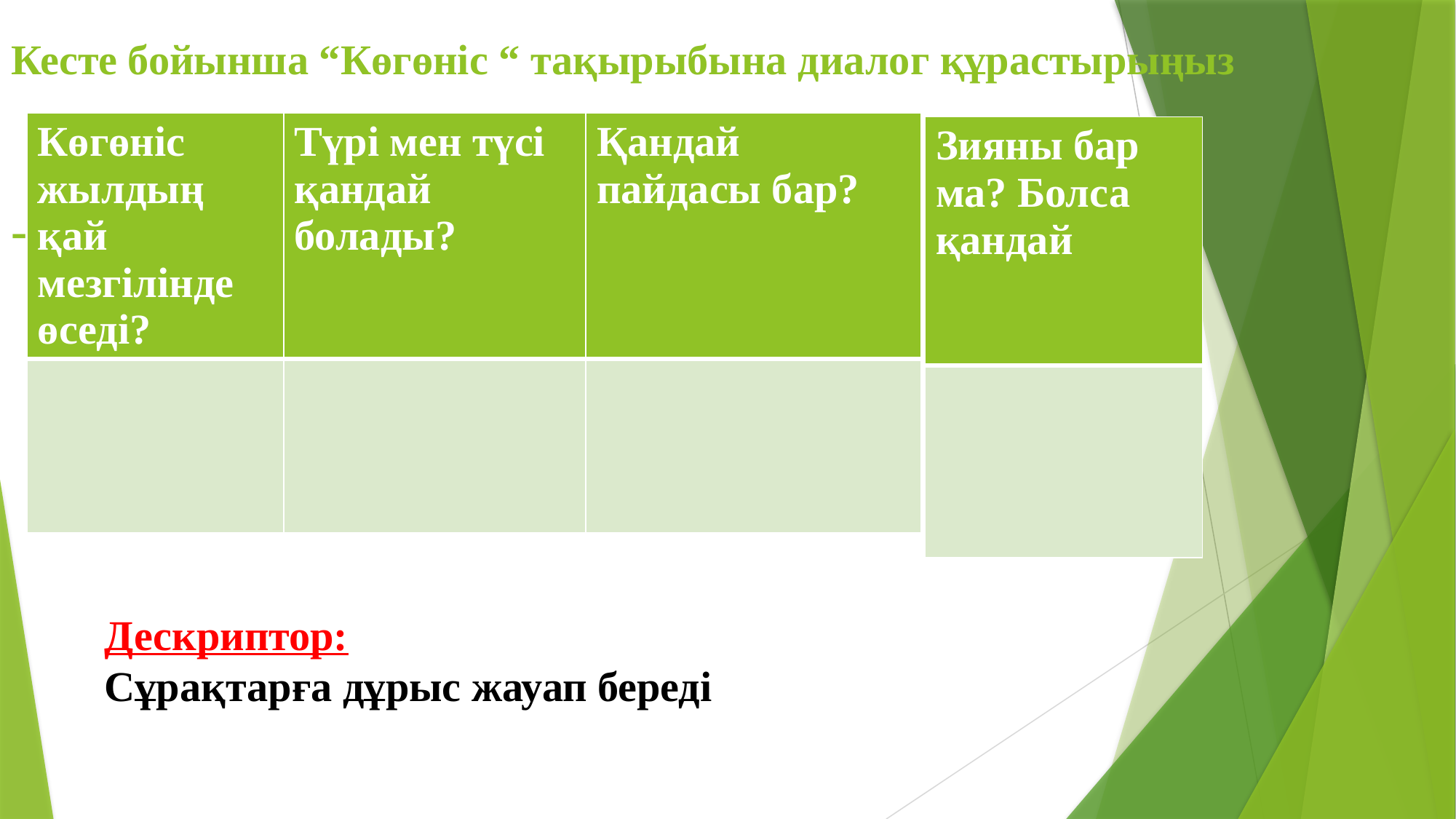

# Кесте бойынша “Көгөніс “ тақырыбына диалог құрастырыңыз -
| Көгөніс жылдың қай мезгілінде өседі? | Түрі мен түсі қандай болады? | Қандай пайдасы бар? |
| --- | --- | --- |
|  |  |  |
| Зияны бар ма? Болса қандай |
| --- |
| ​ |
Дескриптор:
Сұрақтарға дұрыс жауап береді